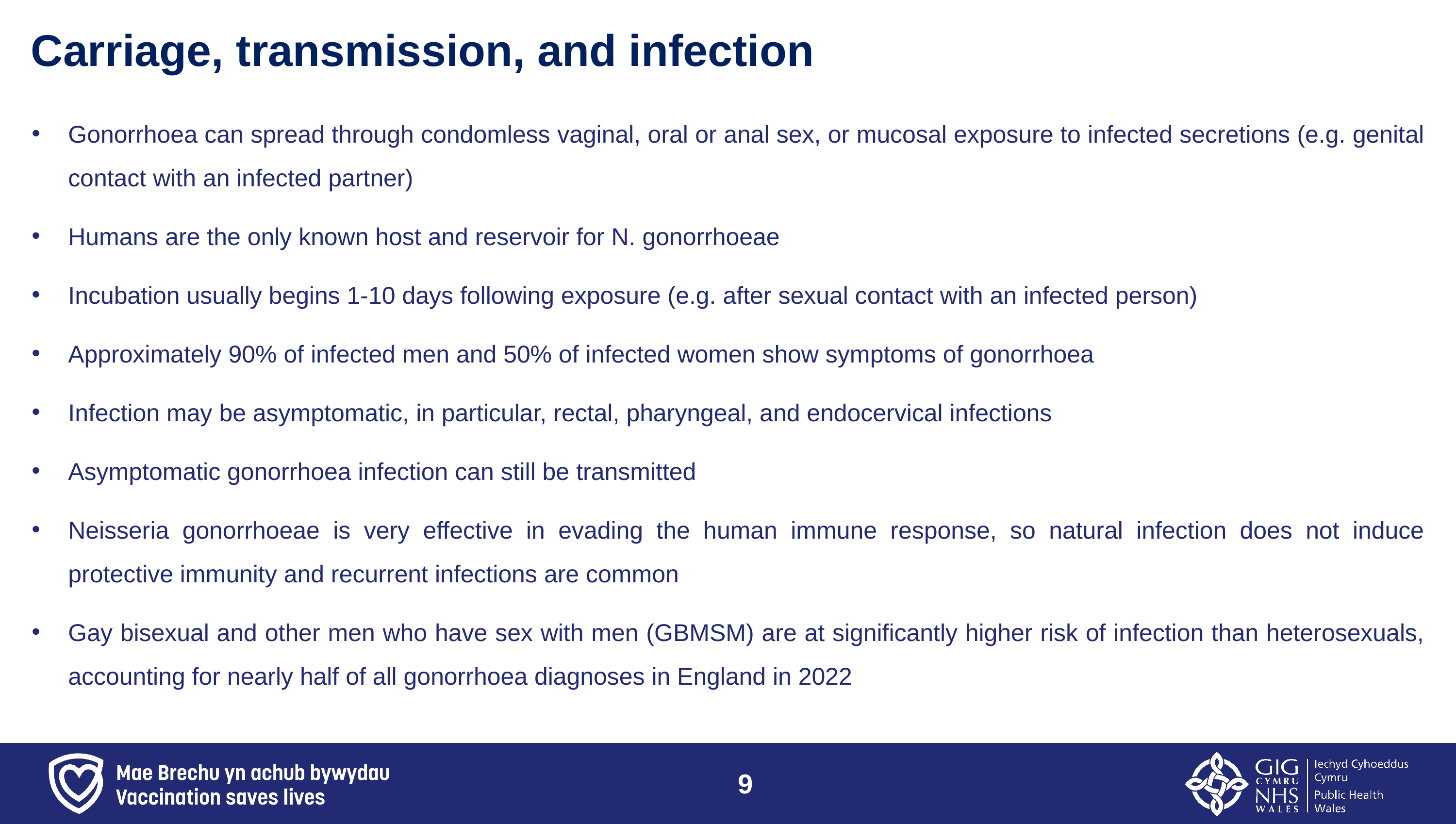

# Carriage, transmission, and infection
Gonorrhoea can spread through condomless vaginal, oral or anal sex, or mucosal exposure to infected secretions (e.g. genital contact with an infected partner)
Humans are the only known host and reservoir for N. gonorrhoeae
Incubation usually begins 1-10 days following exposure (e.g. after sexual contact with an infected person)
Approximately 90% of infected men and 50% of infected women show symptoms of gonorrhoea
Infection may be asymptomatic, in particular, rectal, pharyngeal, and endocervical infections
Asymptomatic gonorrhoea infection can still be transmitted
Neisseria gonorrhoeae is very effective in evading the human immune response, so natural infection does not induce protective immunity and recurrent infections are common
Gay bisexual and other men who have sex with men (GBMSM) are at significantly higher risk of infection than heterosexuals, accounting for nearly half of all gonorrhoea diagnoses in England in 2022

9